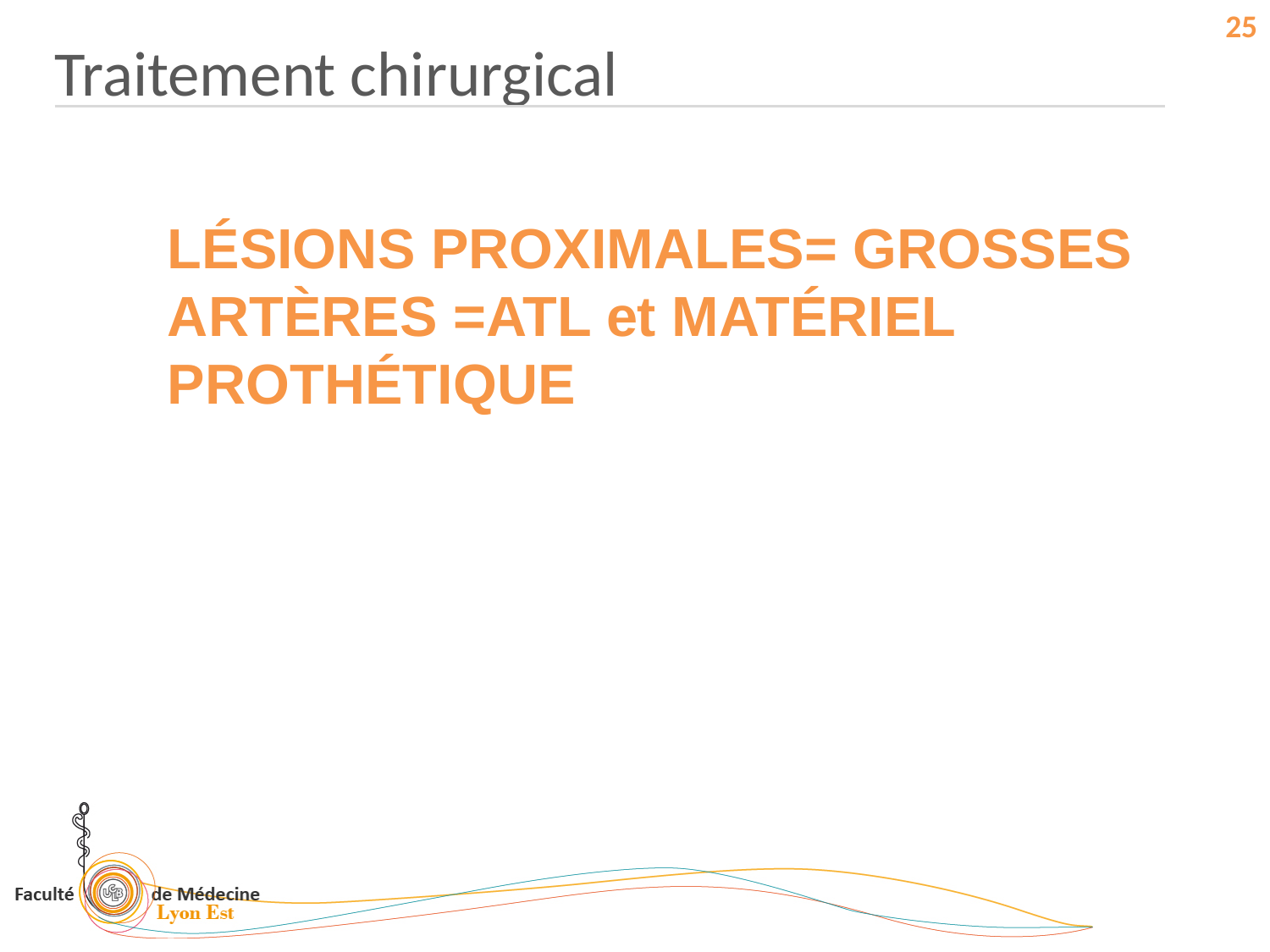

25

Traitement chirurgical
LÉSIONS PROXIMALES= GROSSES ARTÈRES =ATL et MATÉRIEL PROTHÉTIQUE